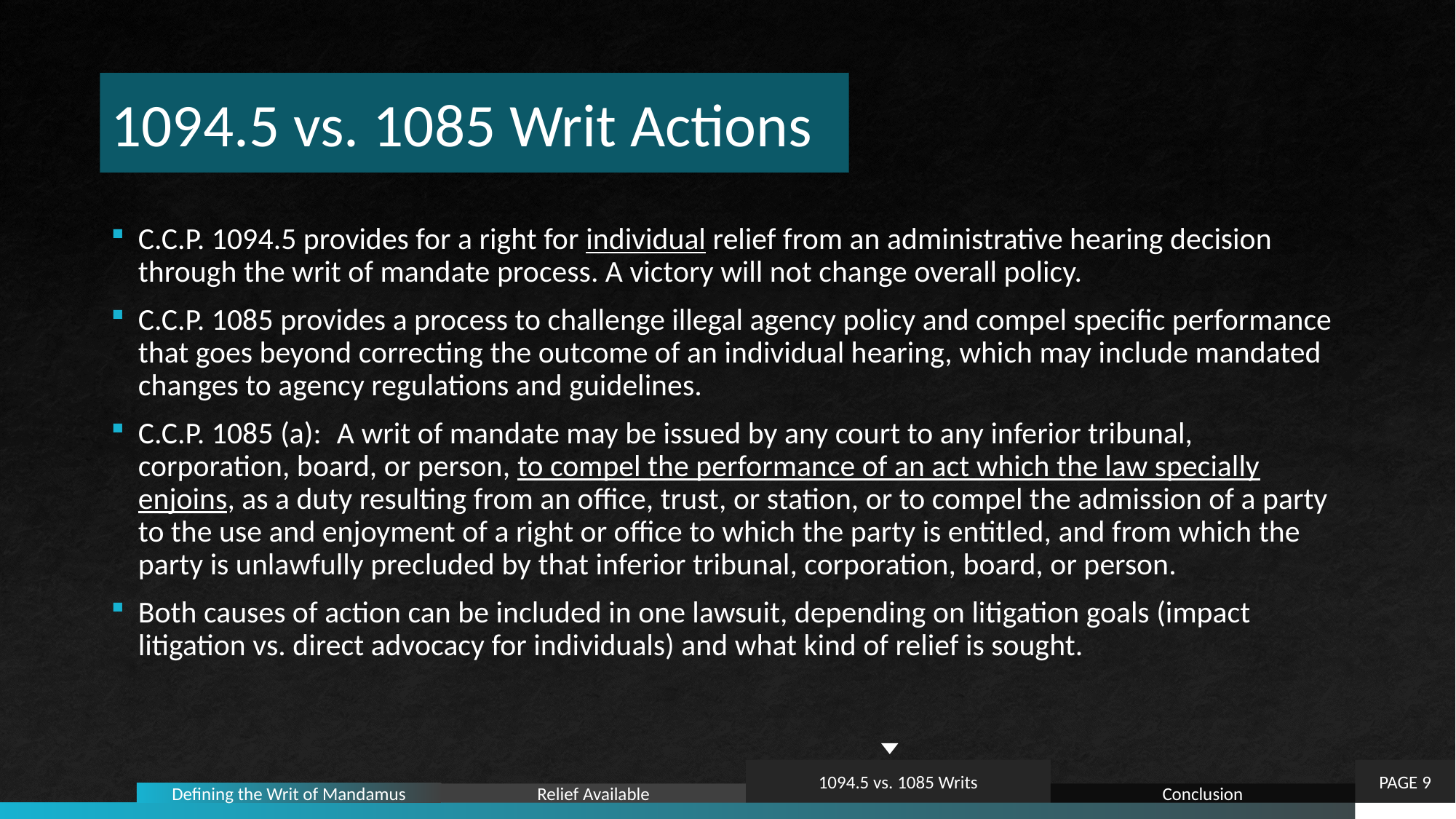

# 1094.5 vs. 1085 Writ Actions
C.C.P. 1094.5 provides for a right for individual relief from an administrative hearing decision through the writ of mandate process. A victory will not change overall policy.
C.C.P. 1085 provides a process to challenge illegal agency policy and compel specific performance that goes beyond correcting the outcome of an individual hearing, which may include mandated changes to agency regulations and guidelines.
C.C.P. 1085 (a): A writ of mandate may be issued by any court to any inferior tribunal, corporation, board, or person, to compel the performance of an act which the law specially enjoins, as a duty resulting from an office, trust, or station, or to compel the admission of a party to the use and enjoyment of a right or office to which the party is entitled, and from which the party is unlawfully precluded by that inferior tribunal, corporation, board, or person.
Both causes of action can be included in one lawsuit, depending on litigation goals (impact litigation vs. direct advocacy for individuals) and what kind of relief is sought.

PAGE 9
1094.5 vs. 1085 Writs
Defining the Writ of Mandamus
Relief Available
Conclusion